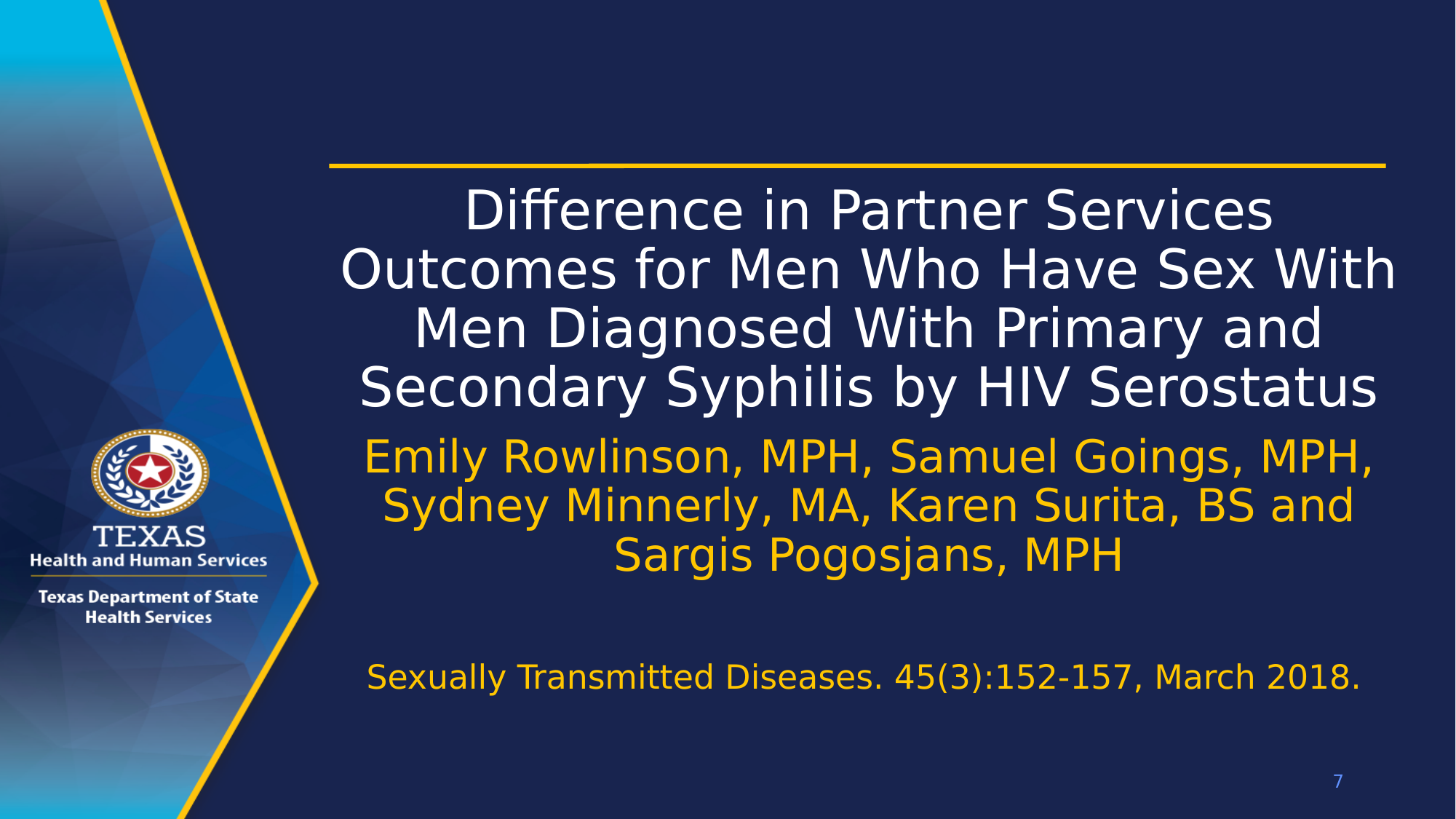

Difference in Partner Services Outcomes for Men Who Have Sex With Men Diagnosed With Primary and Secondary Syphilis by HIV Serostatus
Emily Rowlinson, MPH, Samuel Goings, MPH, Sydney Minnerly, MA, Karen Surita, BS and Sargis Pogosjans, MPH

Sexually Transmitted Diseases. 45(3):152-157, March 2018.

7